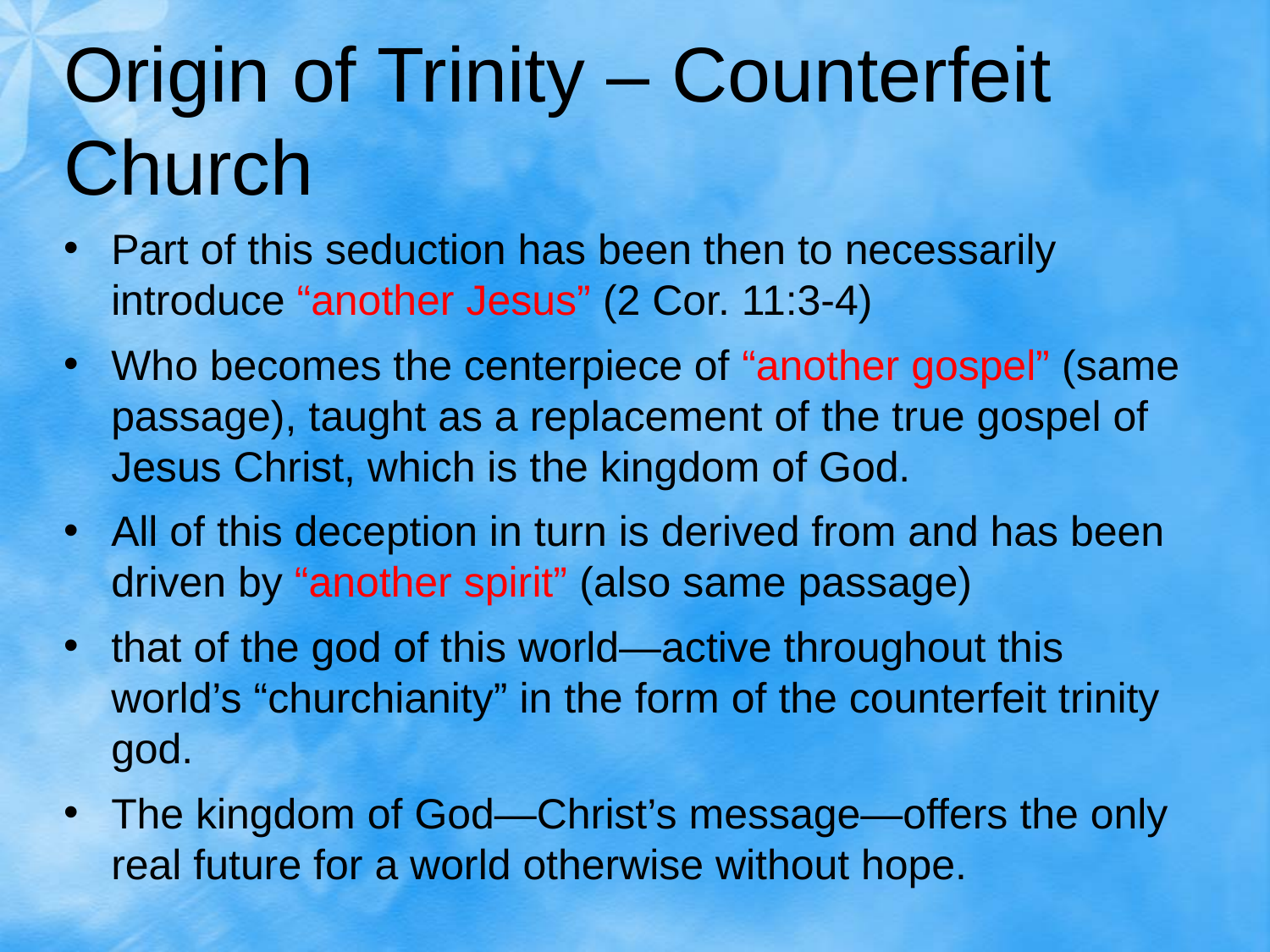

Origin of Trinity – Counterfeit Church
Part of this seduction has been then to necessarily introduce “another Jesus” (2 Cor. 11:3-4)
Who becomes the centerpiece of “another gospel” (same passage), taught as a replacement of the true gospel of Jesus Christ, which is the kingdom of God.
All of this deception in turn is derived from and has been driven by “another spirit” (also same passage)
that of the god of this world—active throughout this world’s “churchianity” in the form of the counterfeit trinity god.
The kingdom of God—Christ’s message—offers the only real future for a world otherwise without hope.